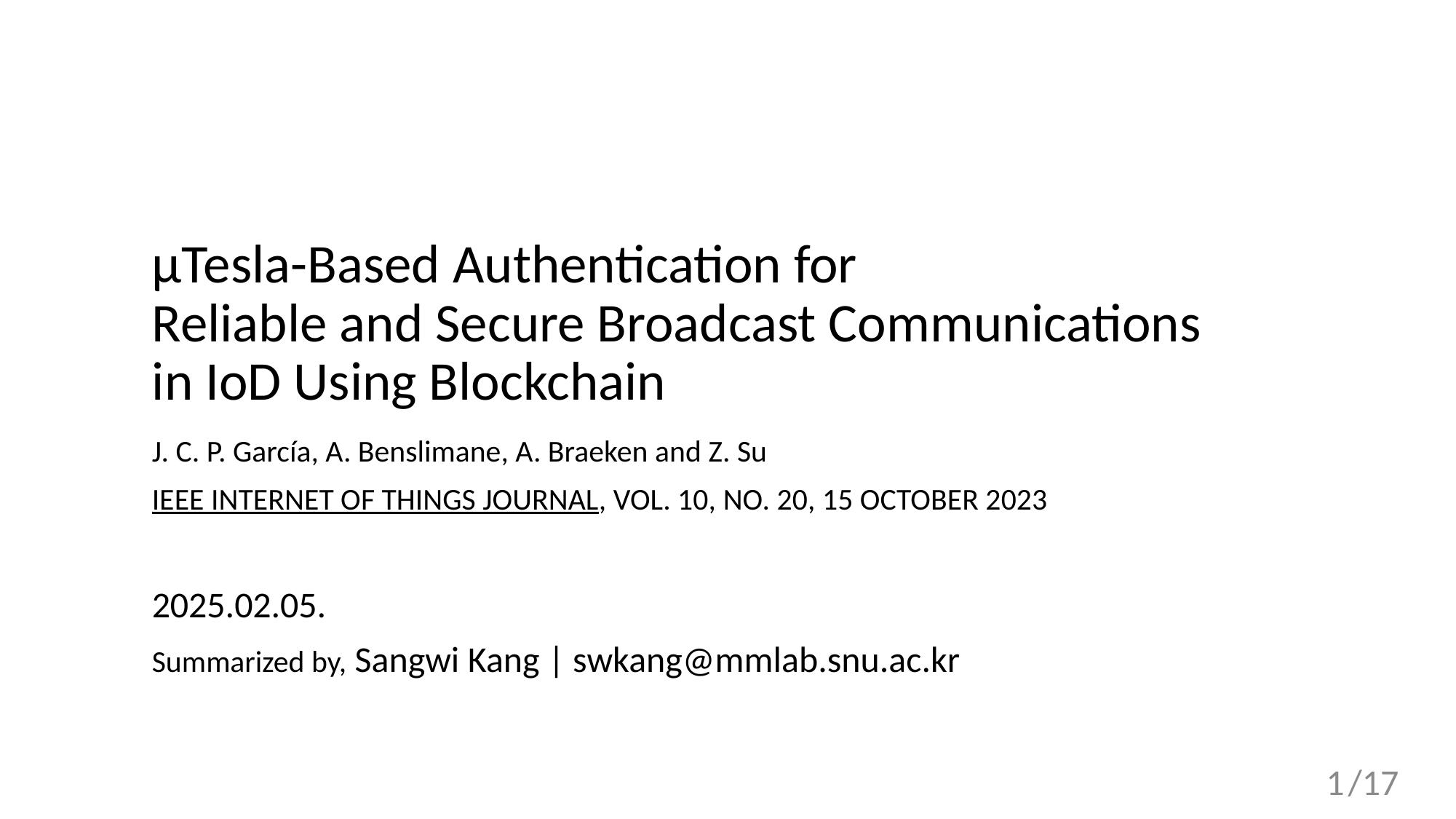

# μTesla-Based Authentication for Reliable and Secure Broadcast Communications in IoD Using Blockchain
J. C. P. García, A. Benslimane, A. Braeken and Z. Su
IEEE INTERNET OF THINGS JOURNAL, VOL. 10, NO. 20, 15 OCTOBER 2023

2025.02.05.
Summarized by, Sangwi Kang | swkang@mmlab.snu.ac.kr
1